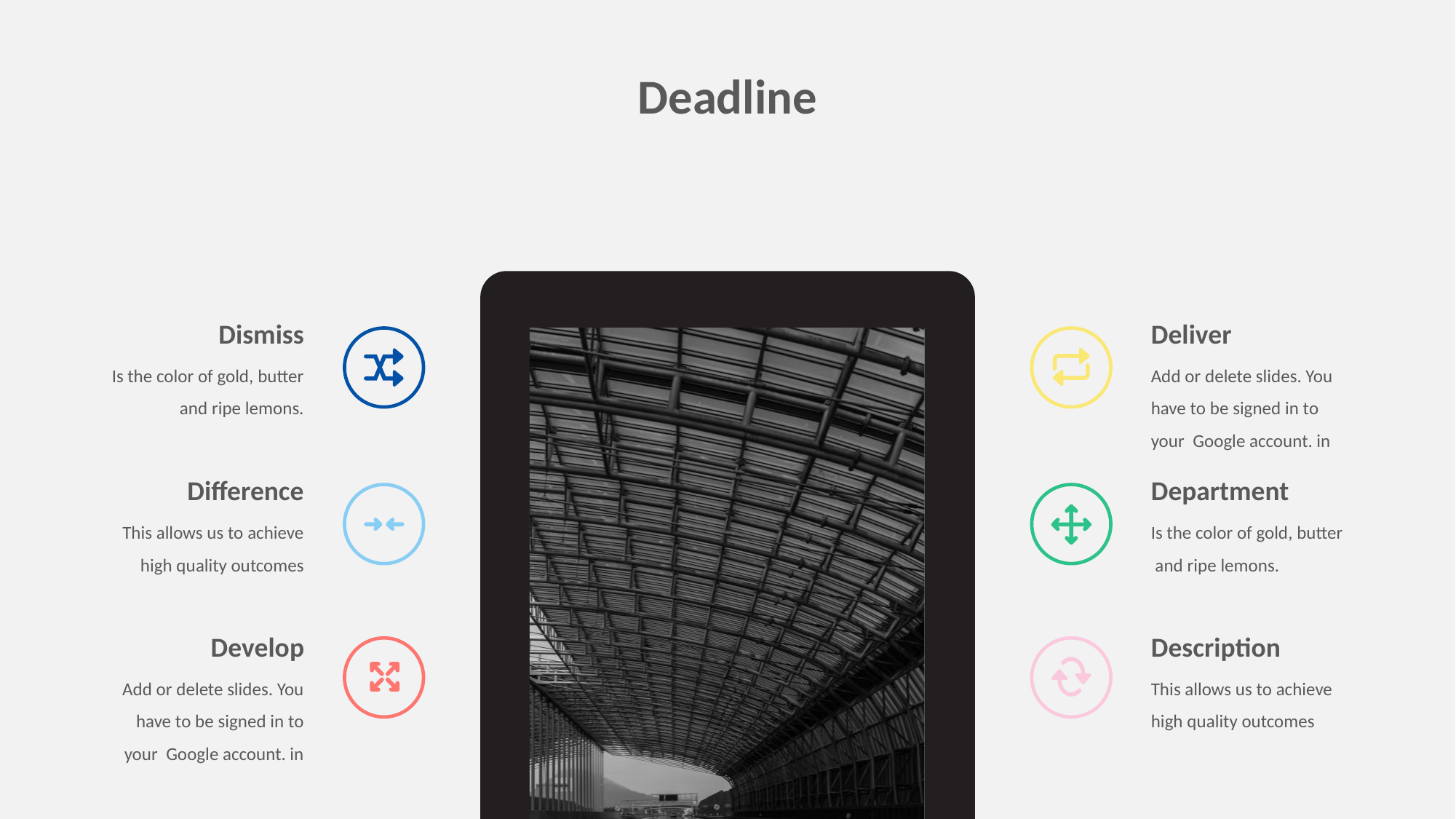

# Deadline

Deliver

Add or delete slides. You have to be signed in to your  Google account. in
Dismiss

Is the color of gold, butter  and ripe lemons.

Difference

This allows us to achieve high quality outcomes

Department

Is the color of gold, butter  and ripe lemons.
Develop

Add or delete slides. You have to be signed in to your  Google account. in

Description

This allows us to achieve high quality outcomes